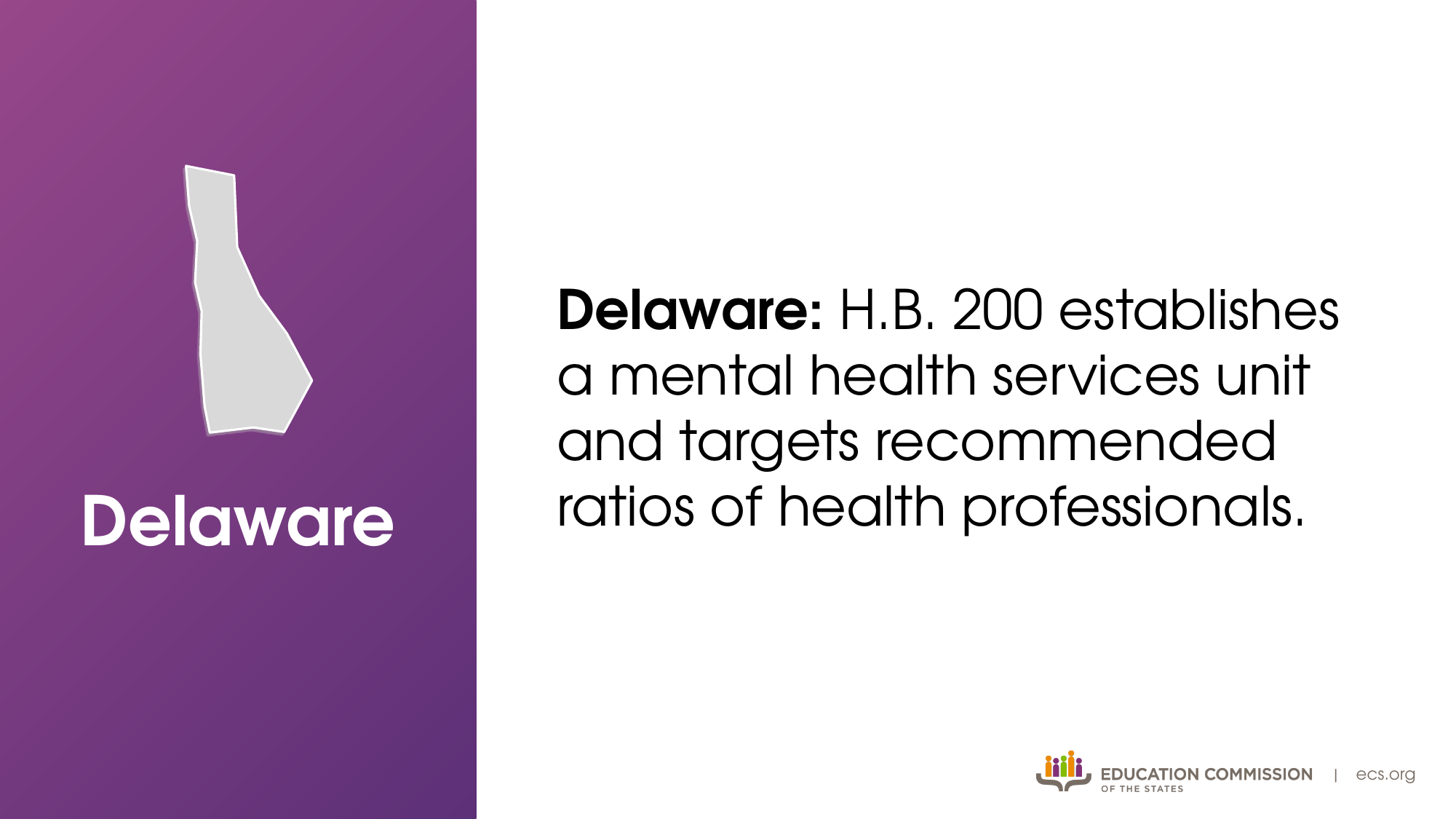

Delaware: H.B. 200 establishes a mental health services unit and targets recommended ratios of health professionals.

# Delaware